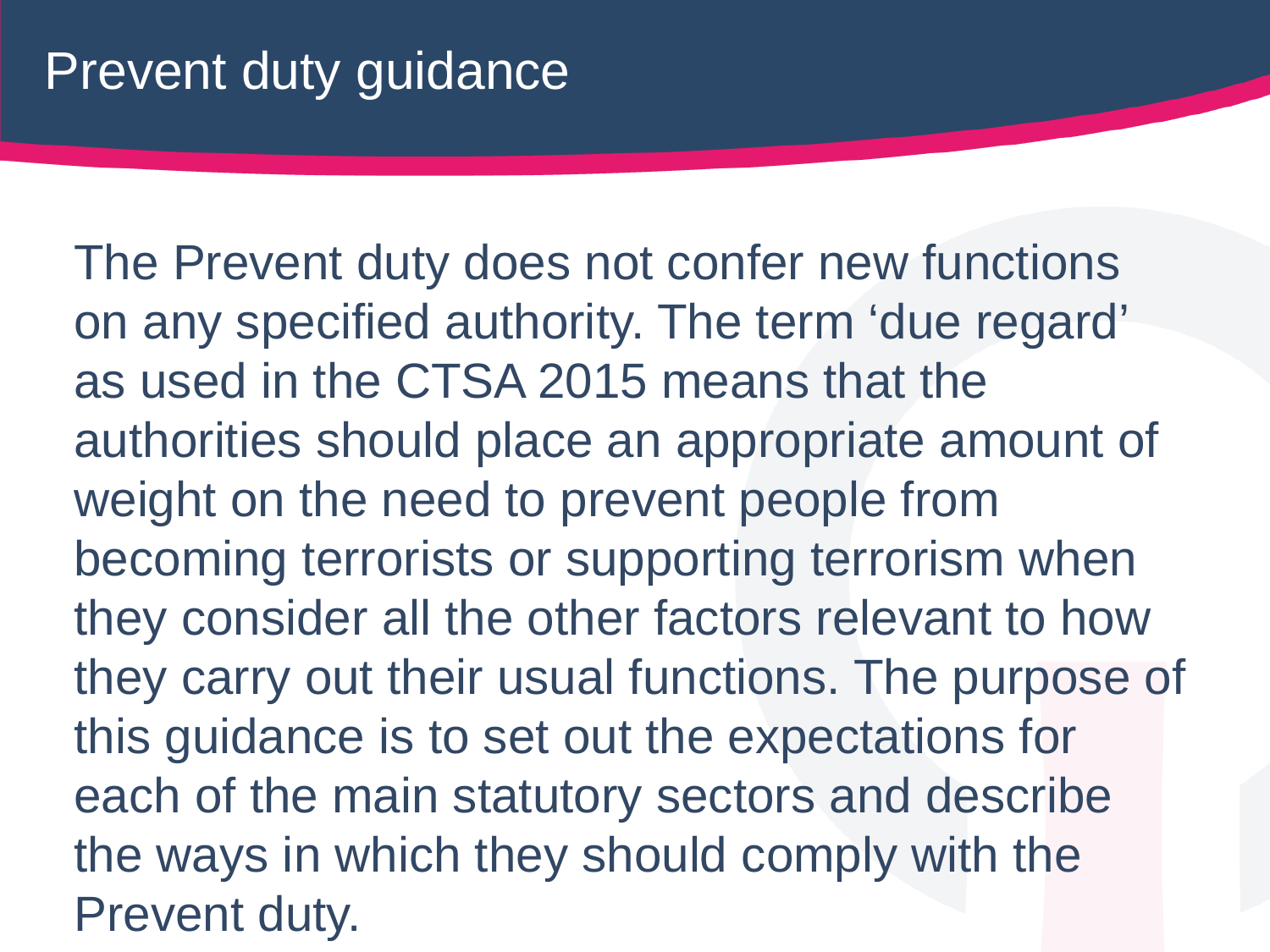

# Prevent duty guidance
The Prevent duty does not confer new functions on any specified authority. The term ‘due regard’ as used in the CTSA 2015 means that the authorities should place an appropriate amount of weight on the need to prevent people from becoming terrorists or supporting terrorism when they consider all the other factors relevant to how they carry out their usual functions. The purpose of this guidance is to set out the expectations for each of the main statutory sectors and describe the ways in which they should comply with the Prevent duty.